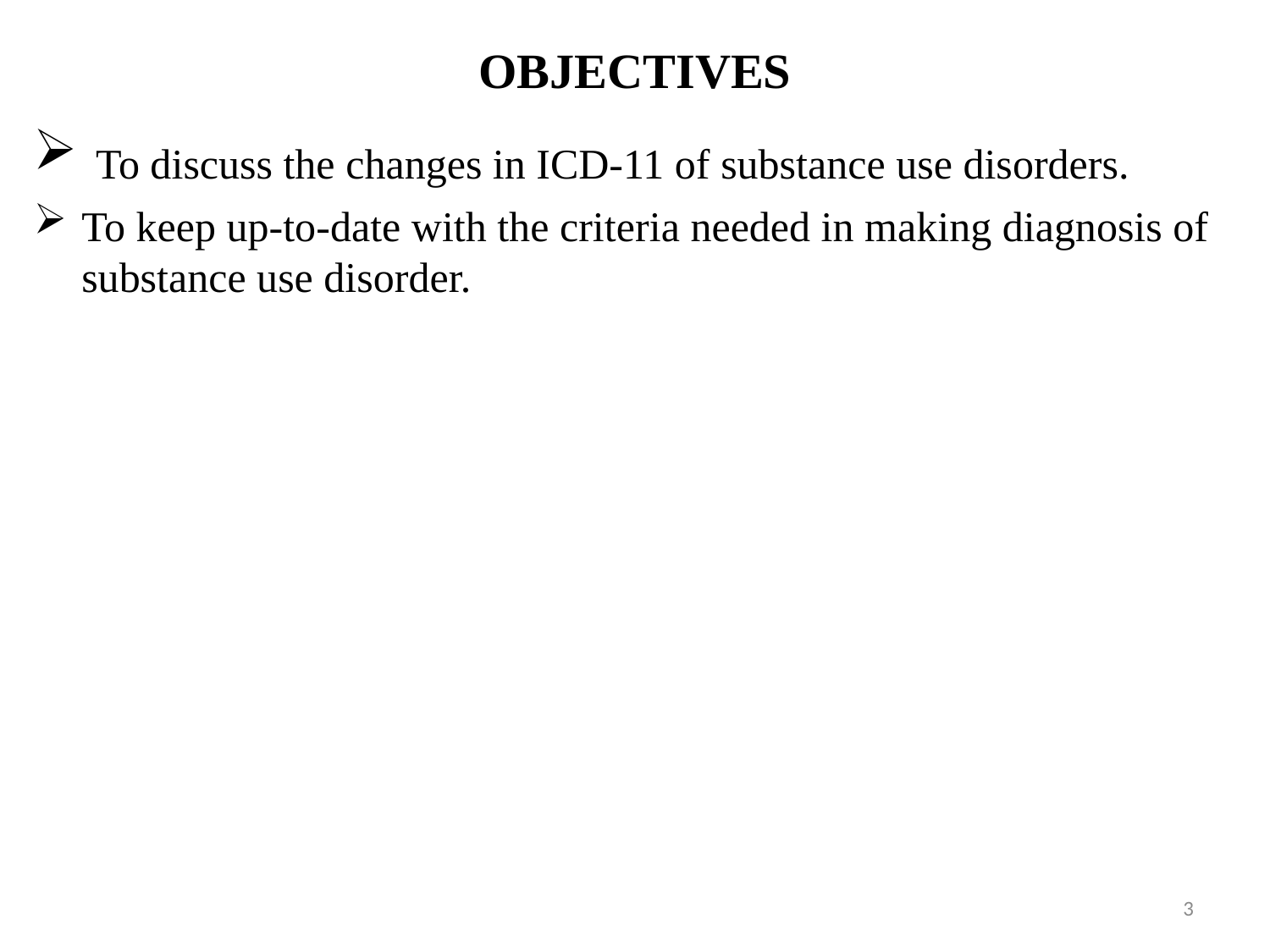

# OBJECTIVES
 To discuss the changes in ICD-11 of substance use disorders.
To keep up-to-date with the criteria needed in making diagnosis of substance use disorder.

3